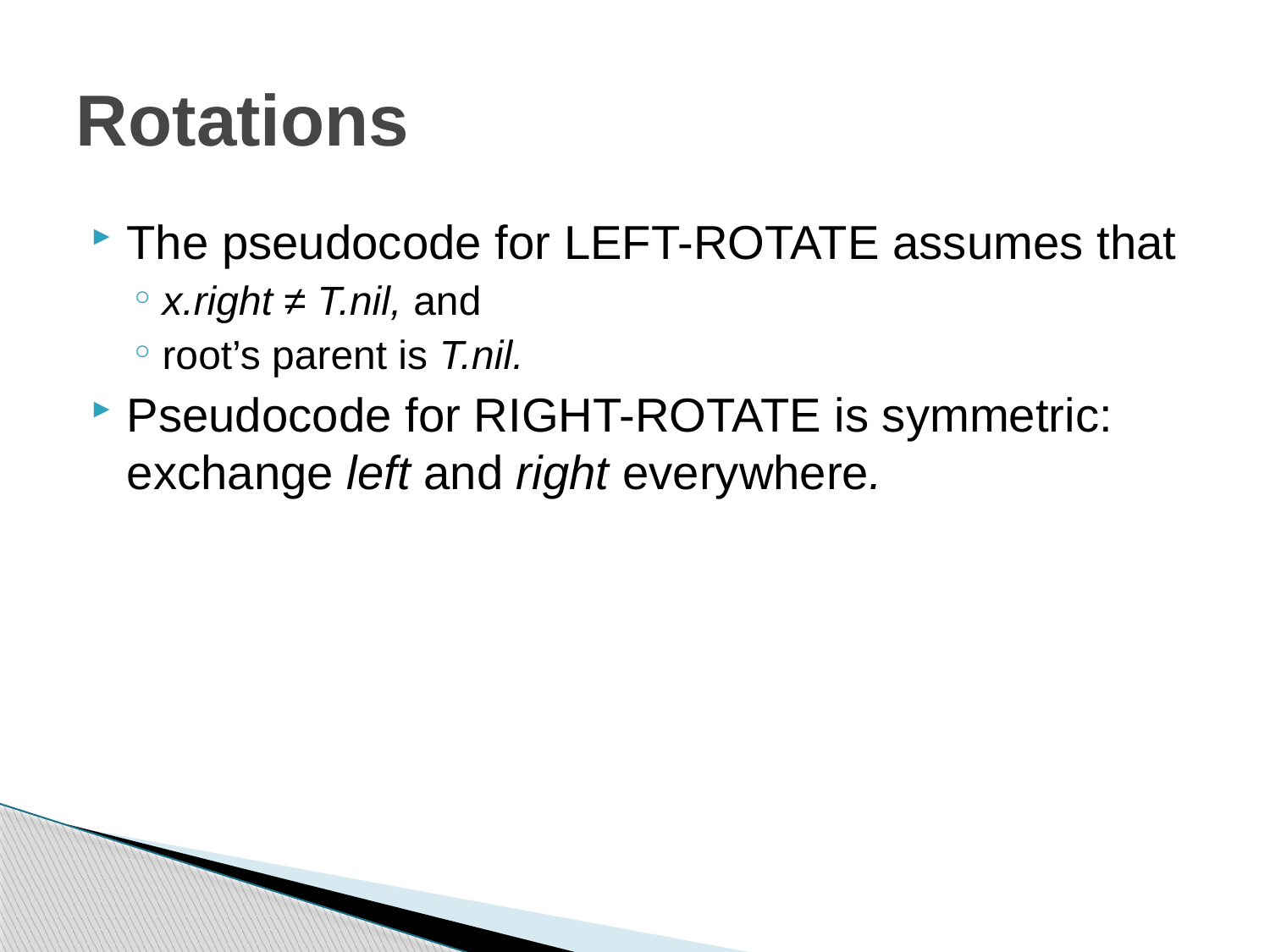

# Rotations
The pseudocode for LEFT-ROTATE assumes that
x.right ≠ T.nil, and
root’s parent is T.nil.
Pseudocode for RIGHT-ROTATE is symmetric: exchange left and right everywhere.